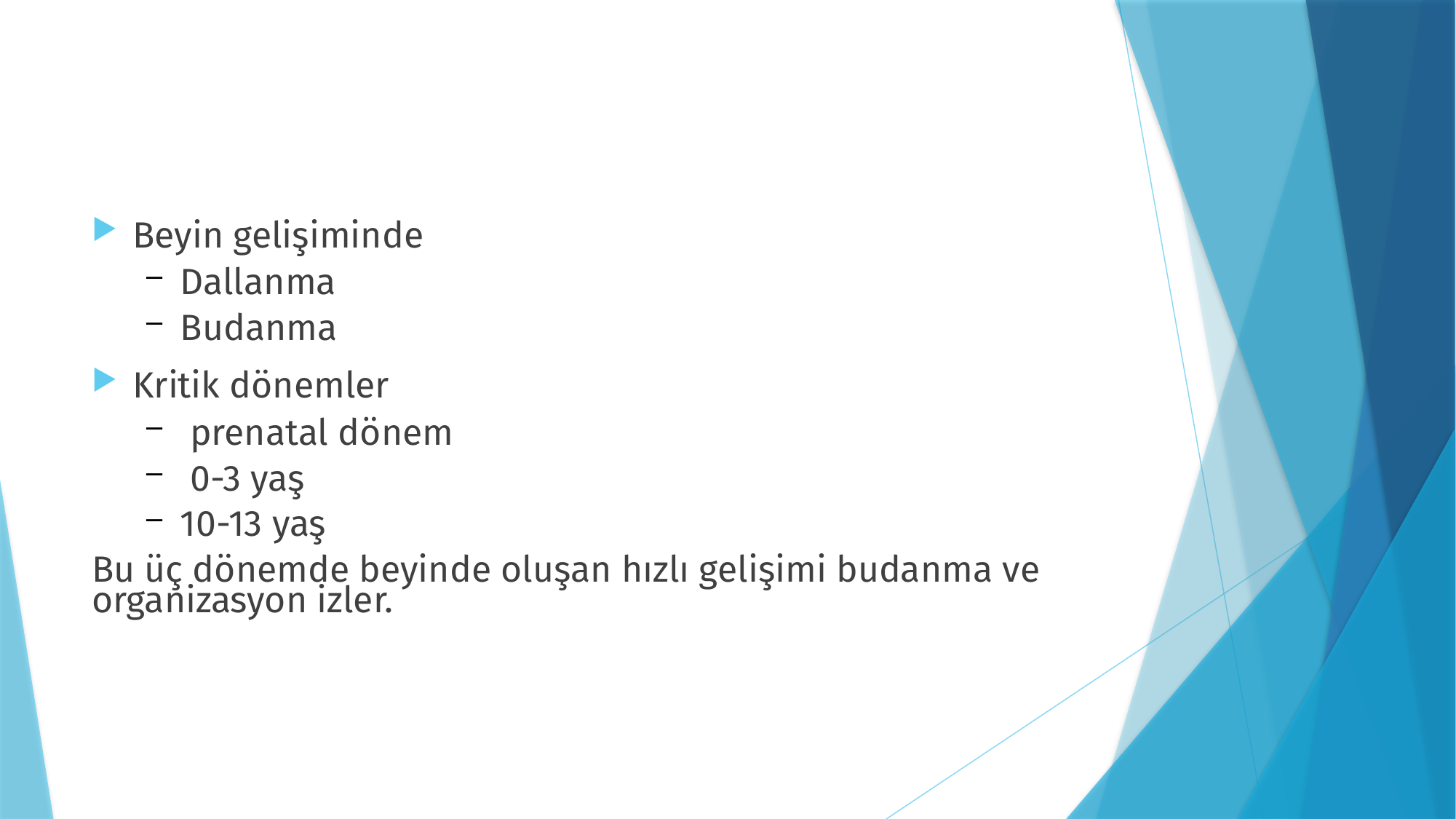

#
Beyin gelişiminde
Dallanma
Budanma
Kritik dönemler
 prenatal dönem
 0-3 yaş
10-13 yaş
Bu üç dönemde beyinde oluşan hızlı gelişimi budanma ve organizasyon izler.